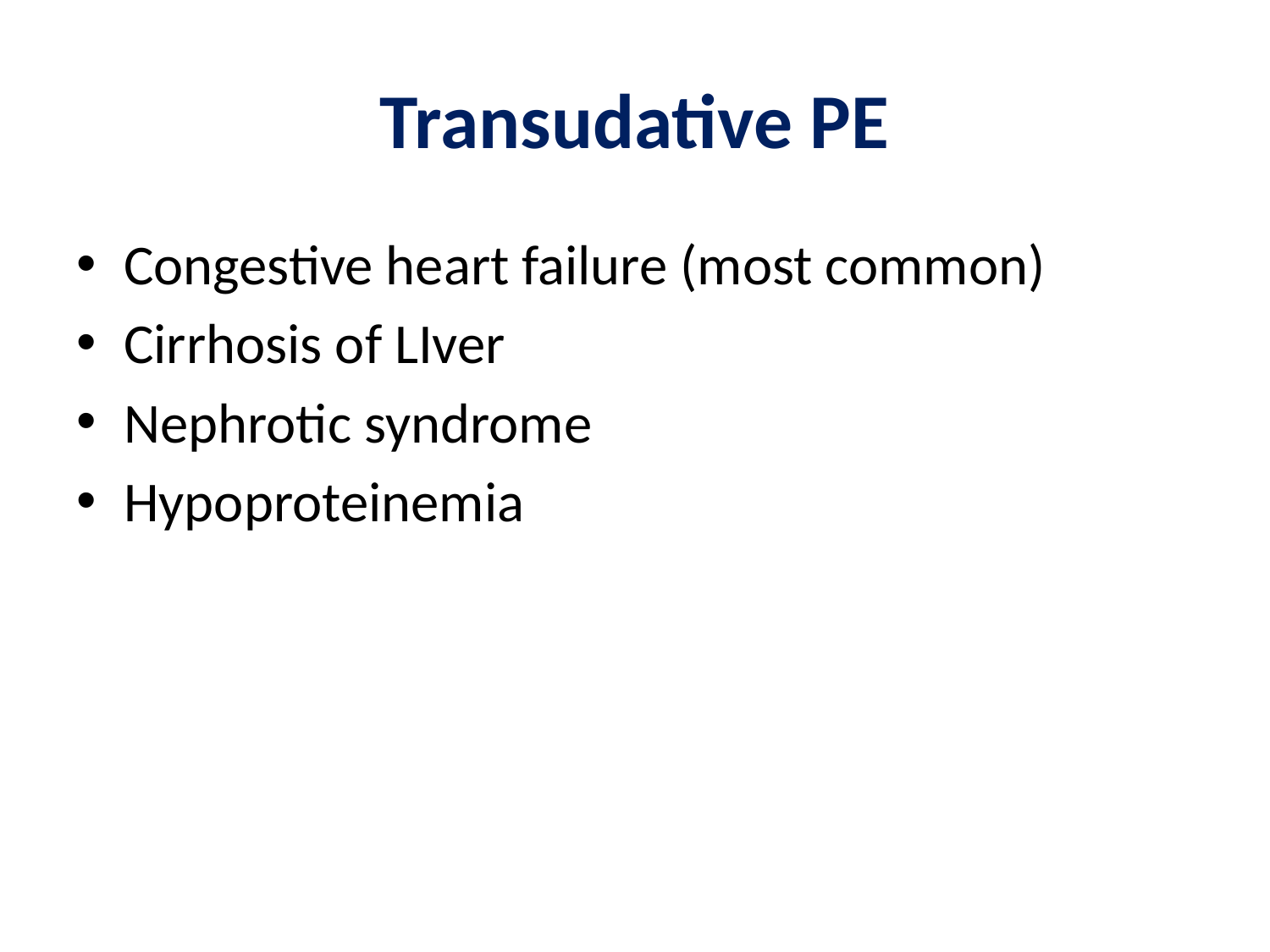

# Transudative PE
Congestive heart failure (most common)
Cirrhosis of LIver
Nephrotic syndrome
Hypoproteinemia